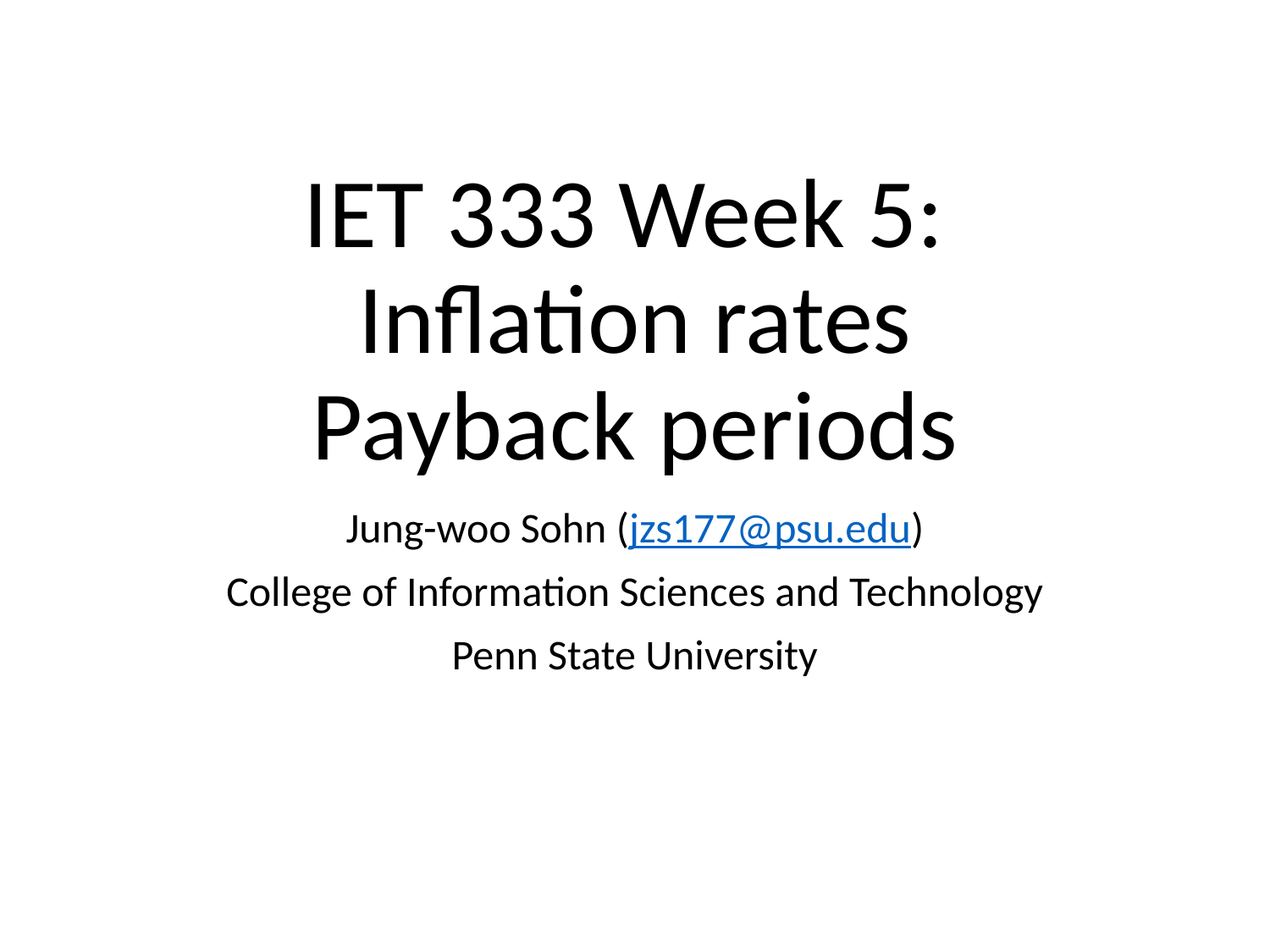

# IET 333 Week 5: Inflation rates Payback periods
Jung-woo Sohn (jzs177@psu.edu)
College of Information Sciences and Technology
Penn State University